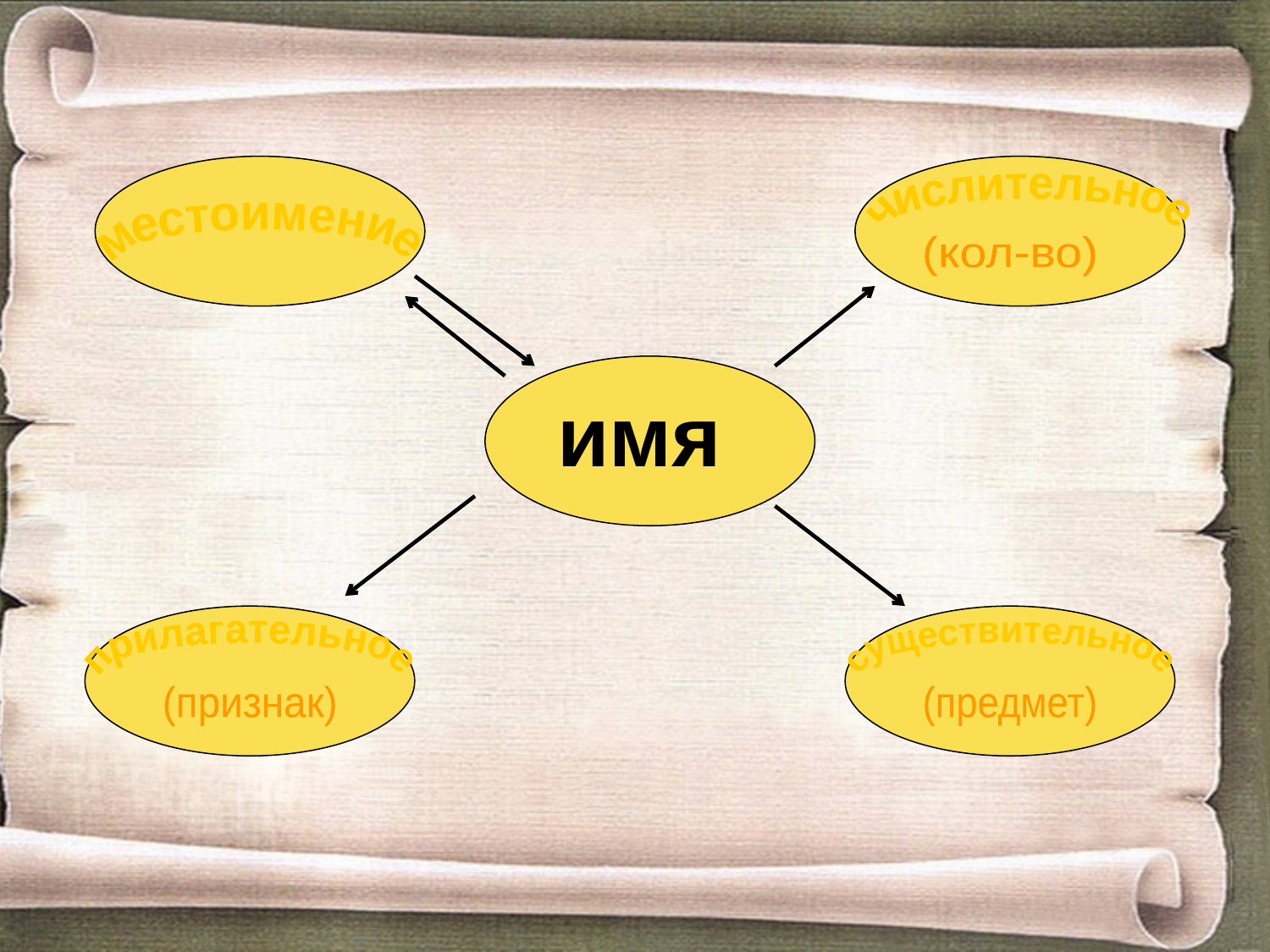

числительное
местоимение
(кол-во)

имя

прилагательное
существительное
(признак)
(предмет)